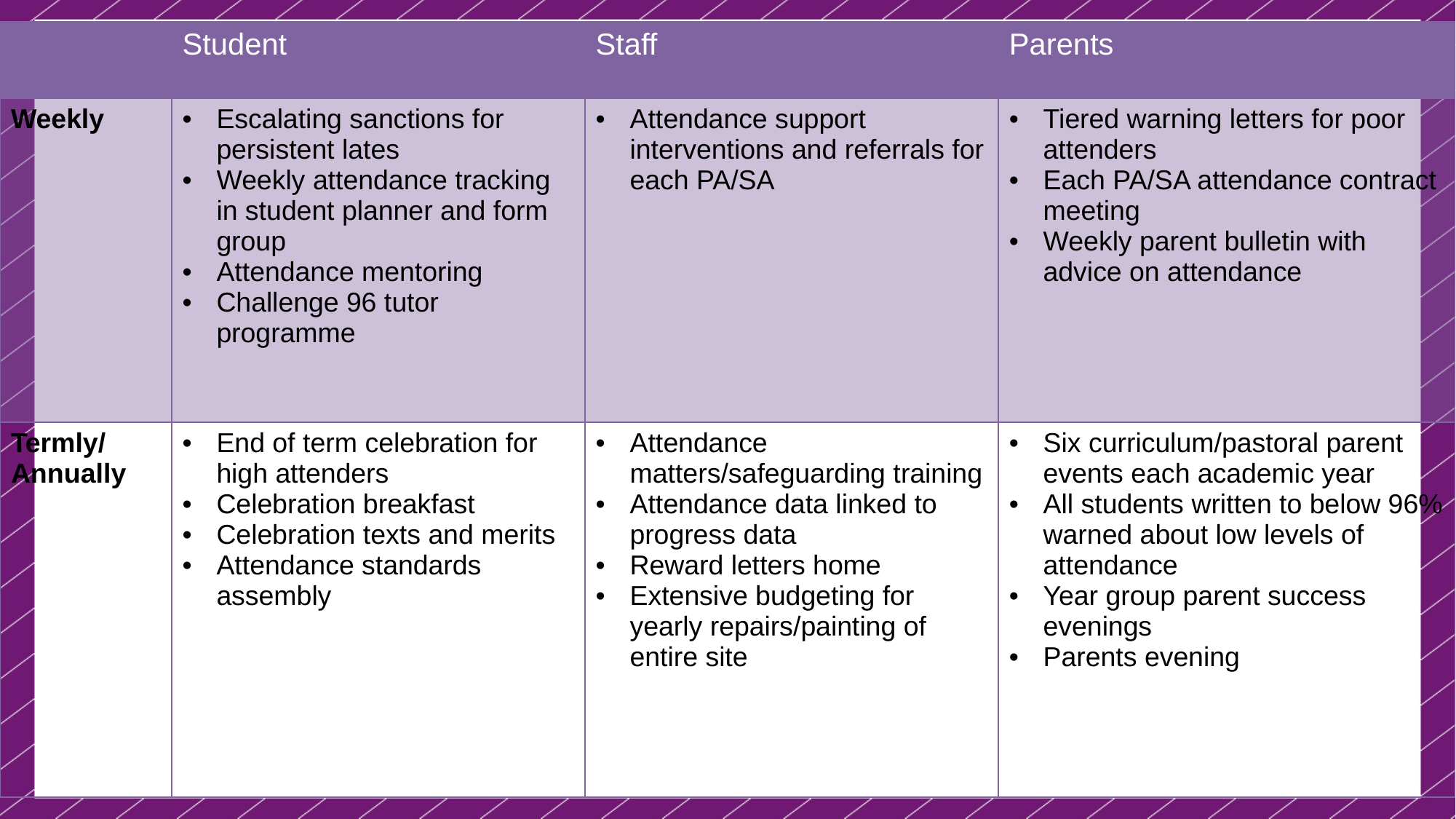

|  | Student | Staff | Parents |
| --- | --- | --- | --- |
| Weekly | Escalating sanctions for persistent lates Weekly attendance tracking in student planner and form group Attendance mentoring Challenge 96 tutor programme | Attendance support interventions and referrals for each PA/SA | Tiered warning letters for poor attenders Each PA/SA attendance contract meeting Weekly parent bulletin with advice on attendance |
| Termly/ Annually | End of term celebration for high attenders Celebration breakfast Celebration texts and merits Attendance standards assembly | Attendance matters/safeguarding training Attendance data linked to progress data Reward letters home Extensive budgeting for yearly repairs/painting of entire site | Six curriculum/pastoral parent events each academic year All students written to below 96% warned about low levels of attendance Year group parent success evenings Parents evening |